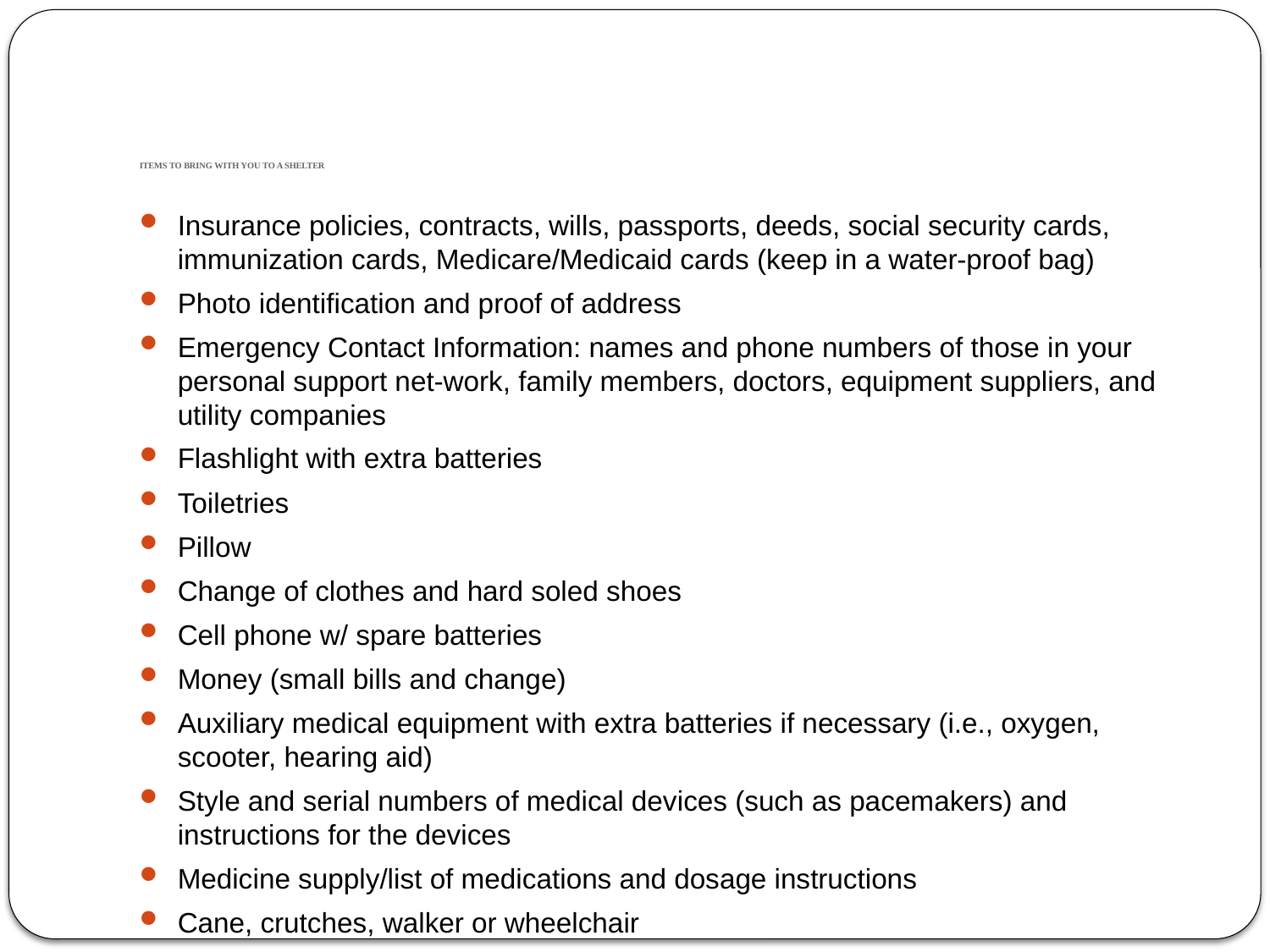

# ITEMS TO BRING WITH YOU TO A SHELTER
Insurance policies, contracts, wills, passports, deeds, social security cards, immunization cards, Medicare/Medicaid cards (keep in a water-proof bag)
Photo identification and proof of address
Emergency Contact Information: names and phone numbers of those in your personal support net-work, family members, doctors, equipment suppliers, and utility companies
Flashlight with extra batteries
Toiletries
Pillow
Change of clothes and hard soled shoes
Cell phone w/ spare batteries
Money (small bills and change)
Auxiliary medical equipment with extra batteries if necessary (i.e., oxygen, scooter, hearing aid)
Style and serial numbers of medical devices (such as pacemakers) and instructions for the devices
Medicine supply/list of medications and dosage instructions
Cane, crutches, walker or wheelchair
Glasses with repair kits and contacts with cleaning supplies